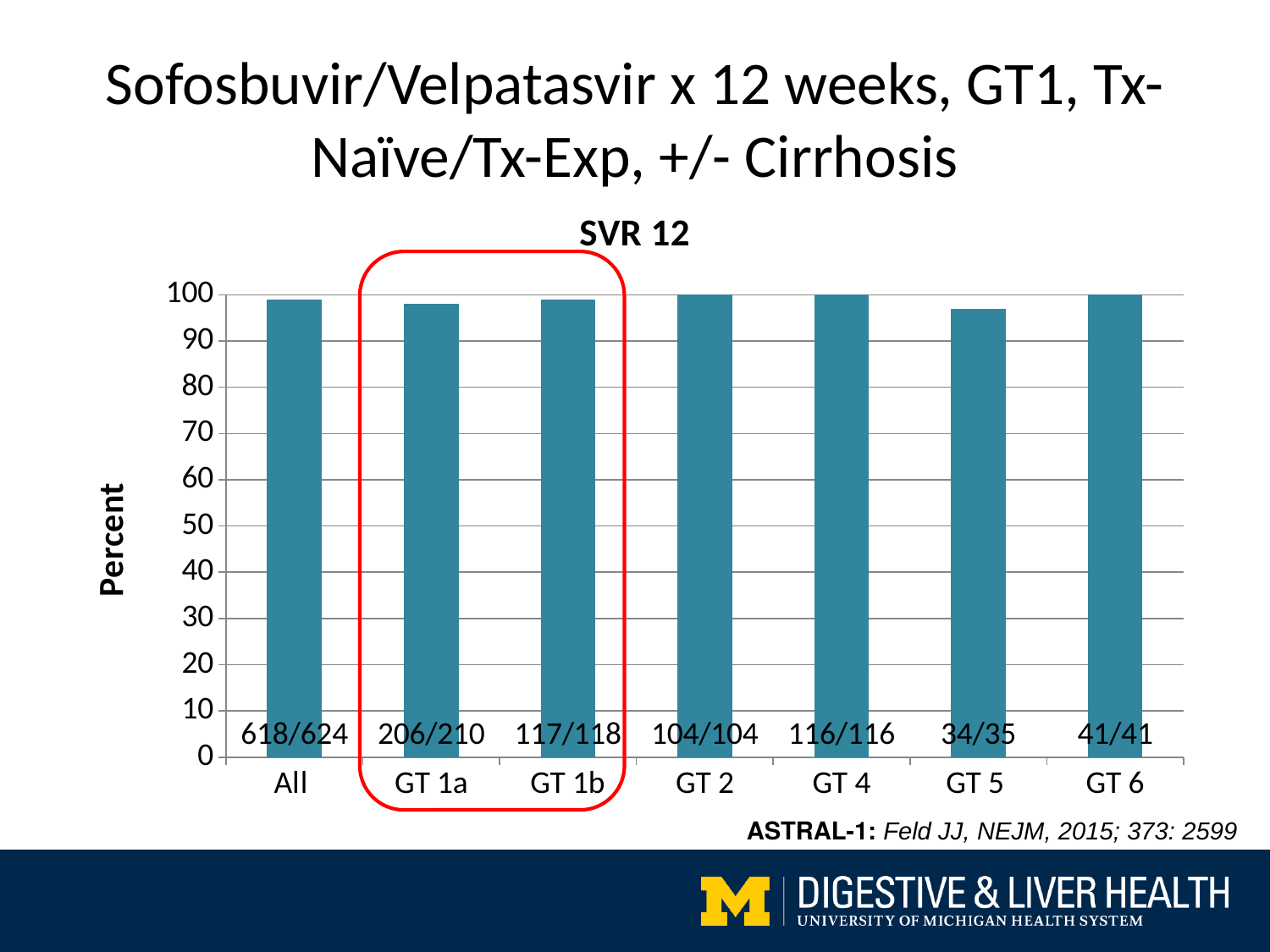

Sofosbuvir/Velpatasvir x 12 weeks, GT1, Tx-Naïve/Tx-Exp, +/- Cirrhosis

### Chart:

| Category | SVR 12 |
|---|---|
| All  | 99.0 |
| GT 1a | 98.0 |
| GT 1b | 99.0 |
| GT 2 | 100.0 |
| GT 4 | 100.0 |
| GT 5  | 97.0 |
| GT 6 | 100.0 |
ASTRAL-1: Feld JJ, NEJM, 2015; 373: 2599